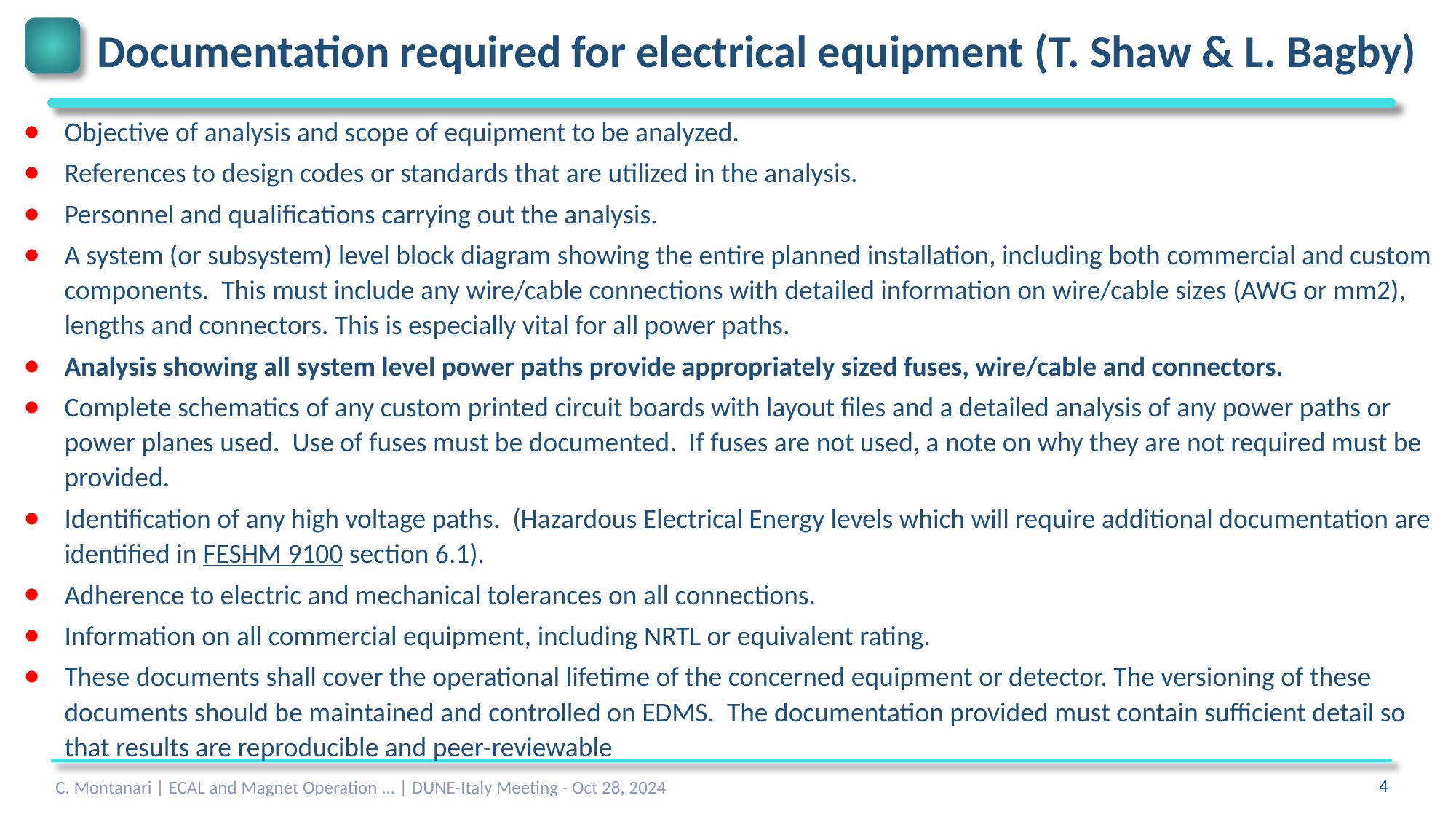

# Documentation required for electrical equipment (T. Shaw & L. Bagby)
Objective of analysis and scope of equipment to be analyzed.
References to design codes or standards that are utilized in the analysis.
Personnel and qualifications carrying out the analysis.
A system (or subsystem) level block diagram showing the entire planned installation, including both commercial and custom components.  This must include any wire/cable connections with detailed information on wire/cable sizes (AWG or mm2), lengths and connectors. This is especially vital for all power paths.
Analysis showing all system level power paths provide appropriately sized fuses, wire/cable and connectors.
Complete schematics of any custom printed circuit boards with layout files and a detailed analysis of any power paths or power planes used.  Use of fuses must be documented.  If fuses are not used, a note on why they are not required must be provided.
Identification of any high voltage paths.  (Hazardous Electrical Energy levels which will require additional documentation are identified in FESHM 9100 section 6.1).
Adherence to electric and mechanical tolerances on all connections.
Information on all commercial equipment, including NRTL or equivalent rating.
These documents shall cover the operational lifetime of the concerned equipment or detector. The versioning of these documents should be maintained and controlled on EDMS.  The documentation provided must contain sufficient detail so that results are reproducible and peer-reviewable
C. Montanari | ECAL and Magnet Operation ... | DUNE-Italy Meeting - Oct 28, 2024